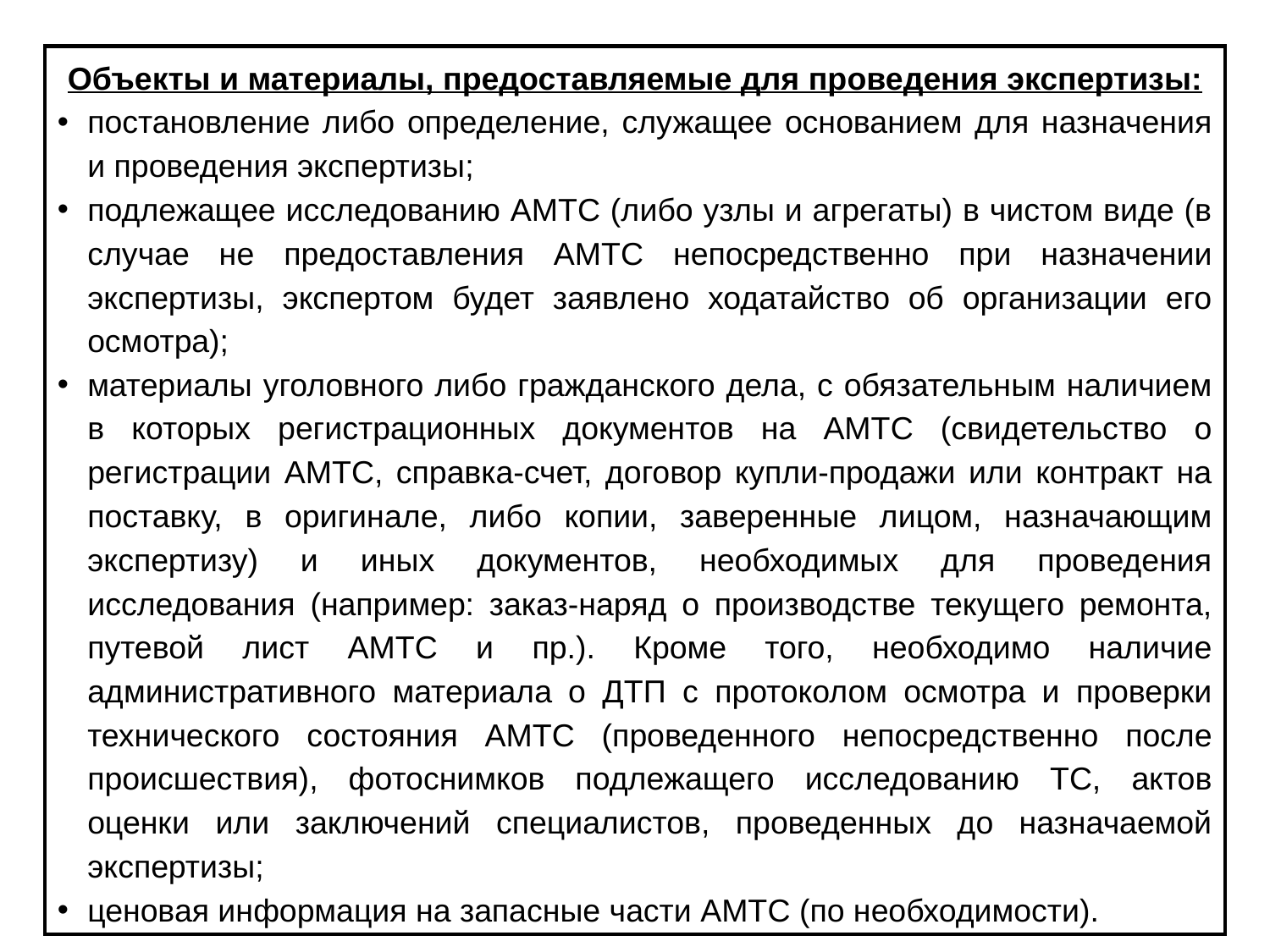

Объекты и материалы, предоставляемые для проведения экспертизы:
постановление либо определение, служащее основанием для назначения и проведения экспертизы;
подлежащее исследованию АМТС (либо узлы и агрегаты) в чистом виде (в случае не предоставления АМТС непосредственно при назначении экспертизы, экспертом будет заявлено ходатайство об организации его осмотра);
материалы уголовного либо гражданского дела, с обязательным наличием в которых регистрационных документов на АМТС (свидетельство о регистрации АМТС, справка-счет, договор купли-продажи или контракт на поставку, в оригинале, либо копии, заверенные лицом, назначающим экспертизу) и иных документов, необходимых для проведения исследования (например: заказ-наряд о производстве текущего ремонта, путевой лист АМТС и пр.). Кроме того, необходимо наличие административного материала о ДТП с протоколом осмотра и проверки технического состояния АМТС (проведенного непосредственно после происшествия), фотоснимков подлежащего исследованию ТС, актов оценки или заключений специалистов, проведенных до назначаемой экспертизы;
ценовая информация на запасные части АМТС (по необходимости).